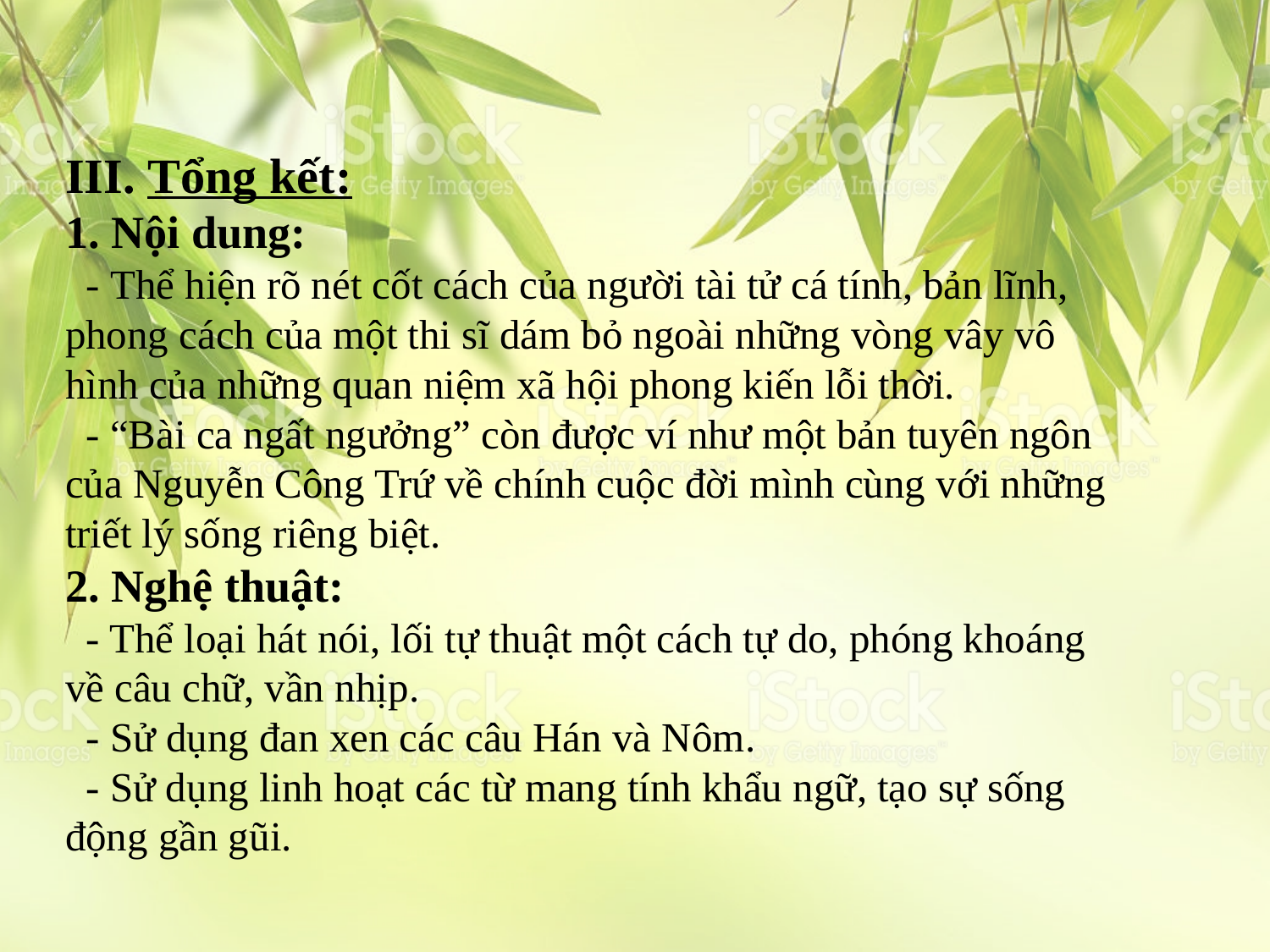

III. Tổng kết:
1. Nội dung:
  - Thể hiện rõ nét cốt cách của người tài tử cá tính, bản lĩnh, phong cách của một thi sĩ dám bỏ ngoài những vòng vây vô hình của những quan niệm xã hội phong kiến lỗi thời.
  - “Bài ca ngất ngưởng” còn được ví như một bản tuyên ngôn của Nguyễn Công Trứ về chính cuộc đời mình cùng với những triết lý sống riêng biệt.
2. Nghệ thuật:
  - Thể loại hát nói, lối tự thuật một cách tự do, phóng khoáng về câu chữ, vần nhịp.
  - Sử dụng đan xen các câu Hán và Nôm.
  - Sử dụng linh hoạt các từ mang tính khẩu ngữ, tạo sự sống động gần gũi.